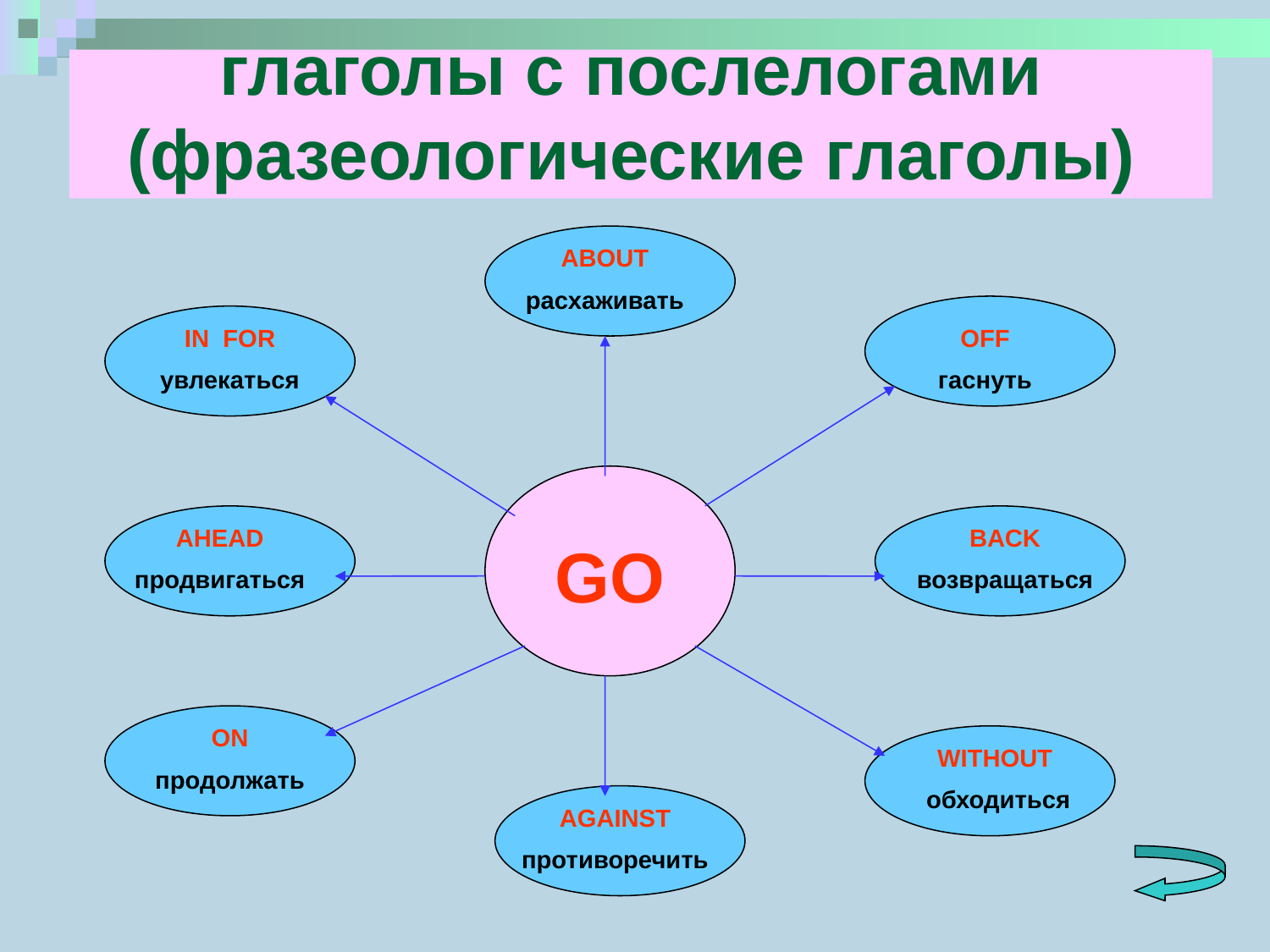

# глаголы с послелогами  (фразеологические глаголы)

ABOUT
расхаживать

IN  FOR
увлекаться
OFF
гаснуть

AHEAD
продвигаться
BACK
возвращаться
GO

ON
продолжать

WITHOUT
 обходиться

AGAINST
противоречить